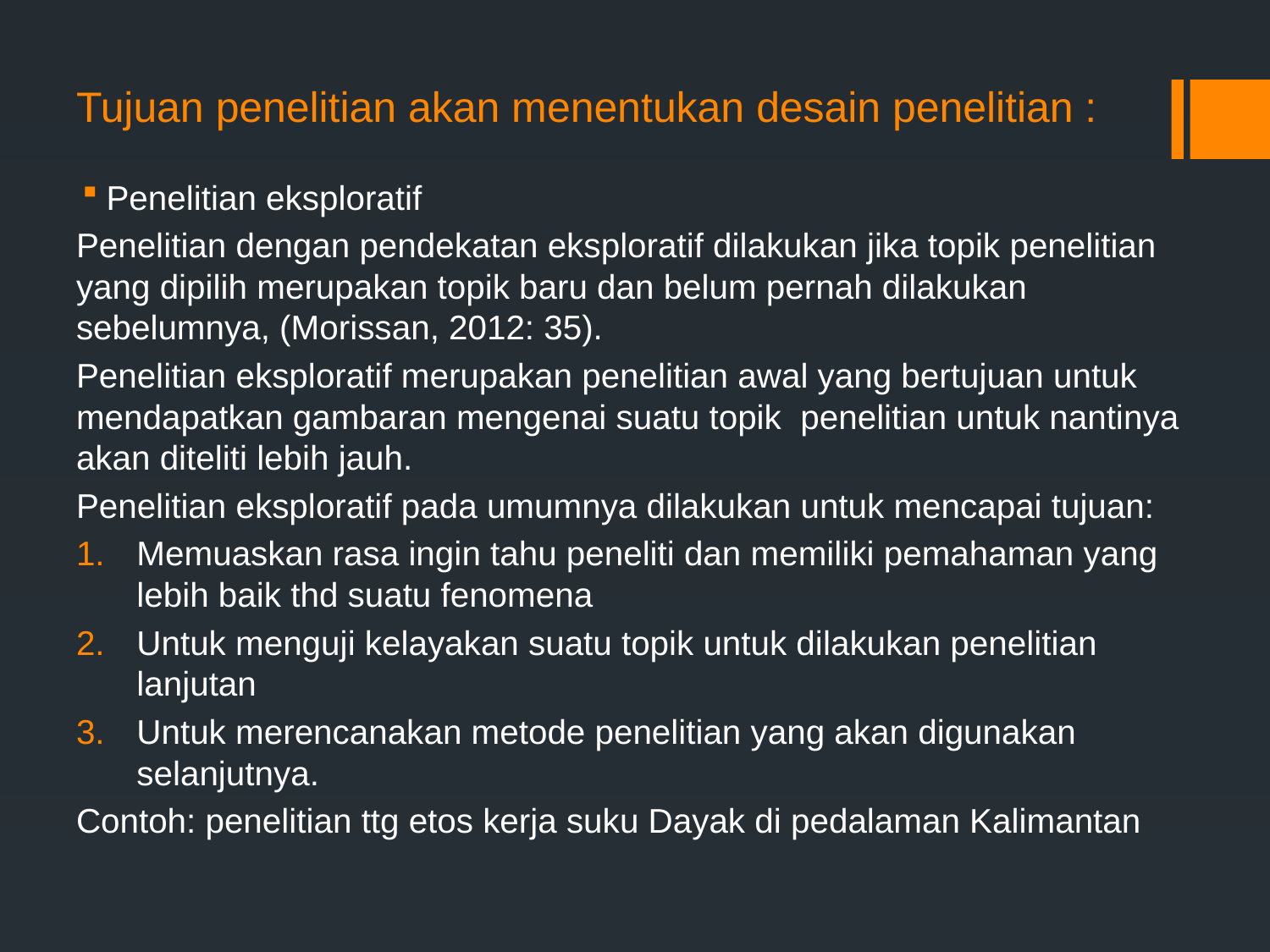

# Tujuan penelitian akan menentukan desain penelitian :
Penelitian eksploratif
Penelitian dengan pendekatan eksploratif dilakukan jika topik penelitian yang dipilih merupakan topik baru dan belum pernah dilakukan sebelumnya, (Morissan, 2012: 35).
Penelitian eksploratif merupakan penelitian awal yang bertujuan untuk mendapatkan gambaran mengenai suatu topik  penelitian untuk nantinya akan diteliti lebih jauh.
Penelitian eksploratif pada umumnya dilakukan untuk mencapai tujuan:
Memuaskan rasa ingin tahu peneliti dan memiliki pemahaman yang lebih baik thd suatu fenomena
Untuk menguji kelayakan suatu topik untuk dilakukan penelitian lanjutan
Untuk merencanakan metode penelitian yang akan digunakan selanjutnya.
Contoh: penelitian ttg etos kerja suku Dayak di pedalaman Kalimantan